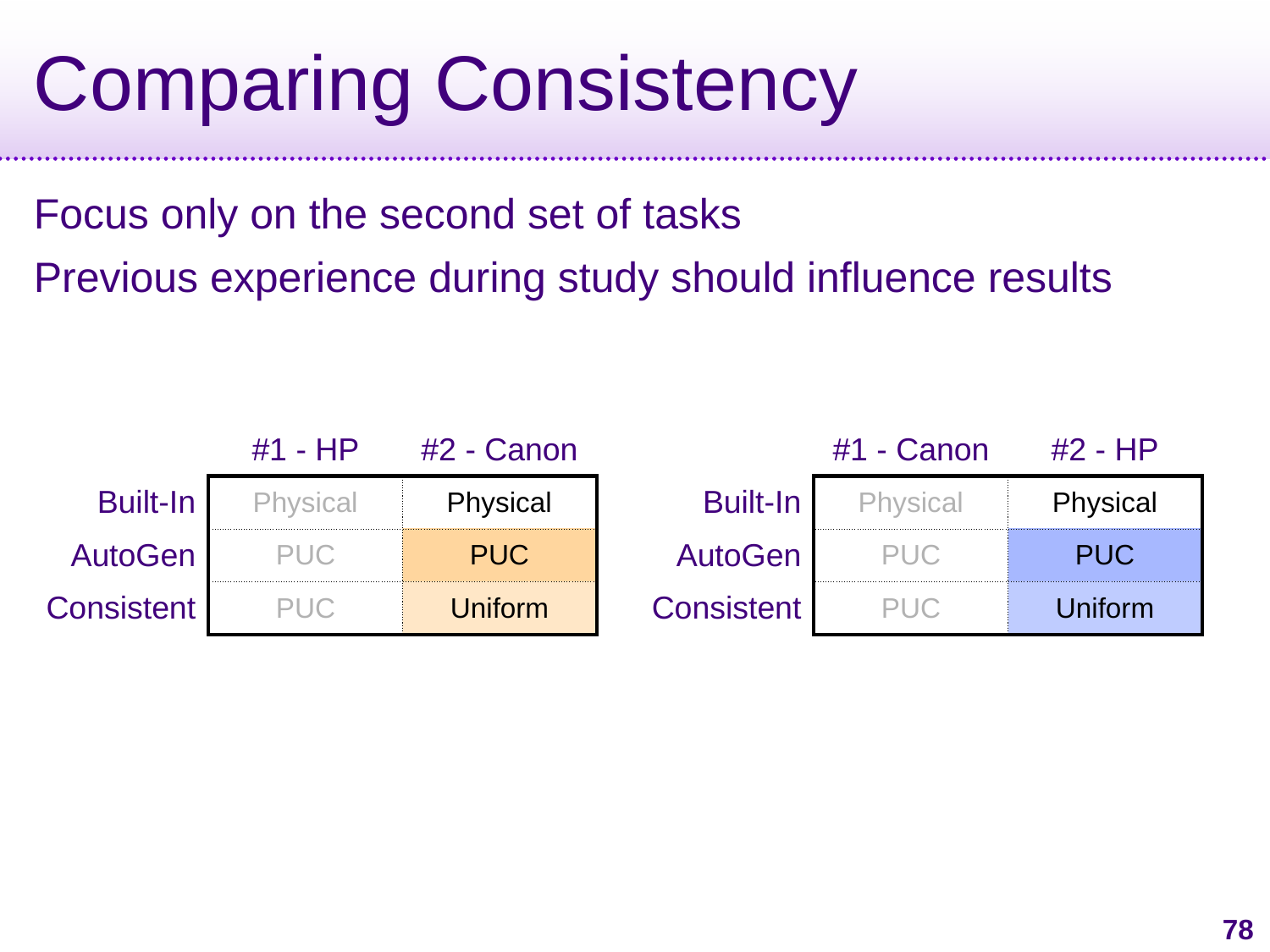

# Comparing Consistency
Focus only on the second set of tasks
Previous experience during study should influence results
|  | #1 - HP | #2 - Canon |
| --- | --- | --- |
| Built-In | Physical | Physical |
| AutoGen | PUC | PUC |
| Consistent | PUC | Uniform |
|  | #1 - Canon | #2 - HP |
| --- | --- | --- |
| Built-In | Physical | Physical |
| AutoGen | PUC | PUC |
| Consistent | PUC | Uniform |